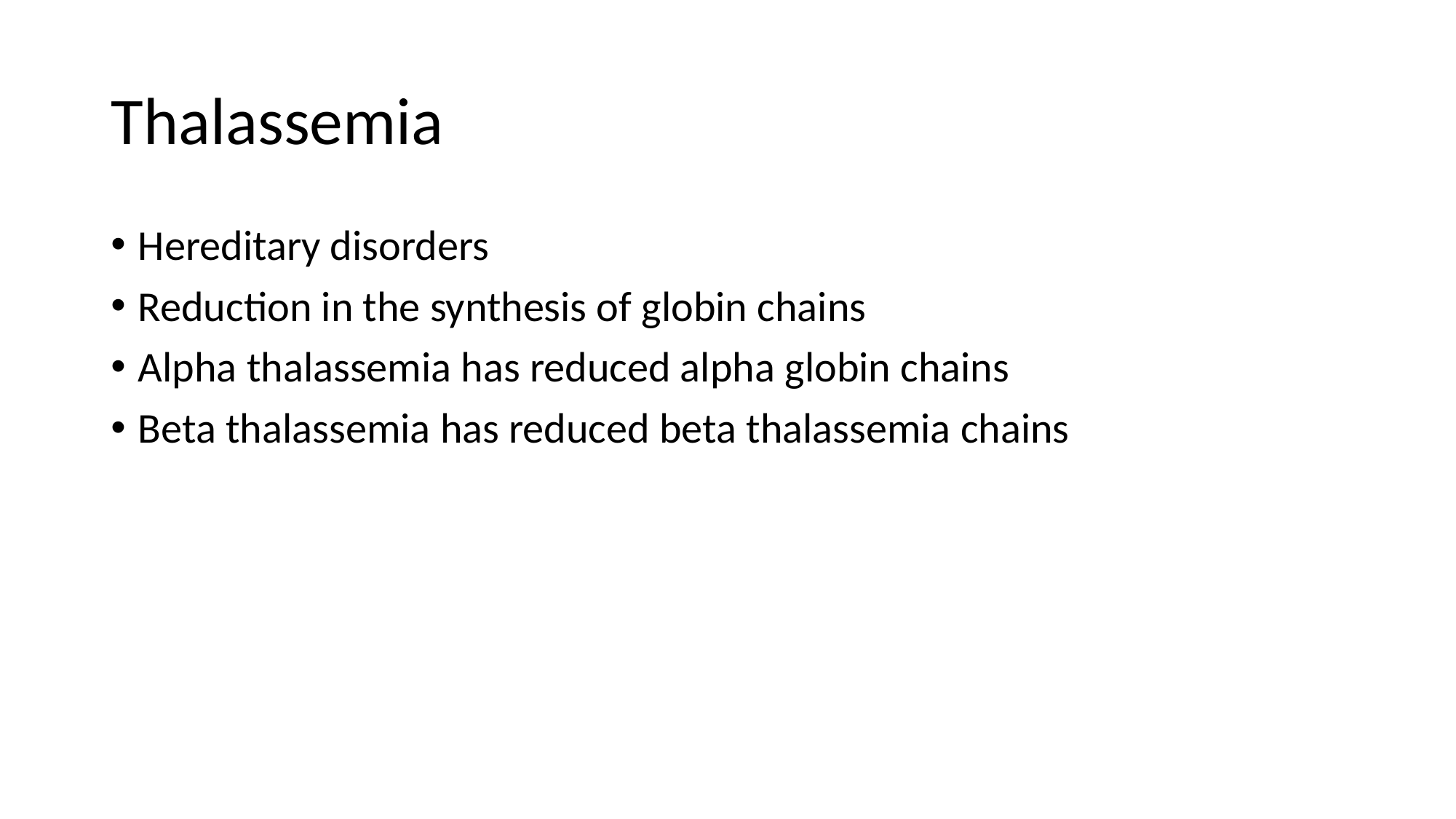

# Thalassemia
Hereditary disorders
Reduction in the synthesis of globin chains
Alpha thalassemia has reduced alpha globin chains
Beta thalassemia has reduced beta thalassemia chains